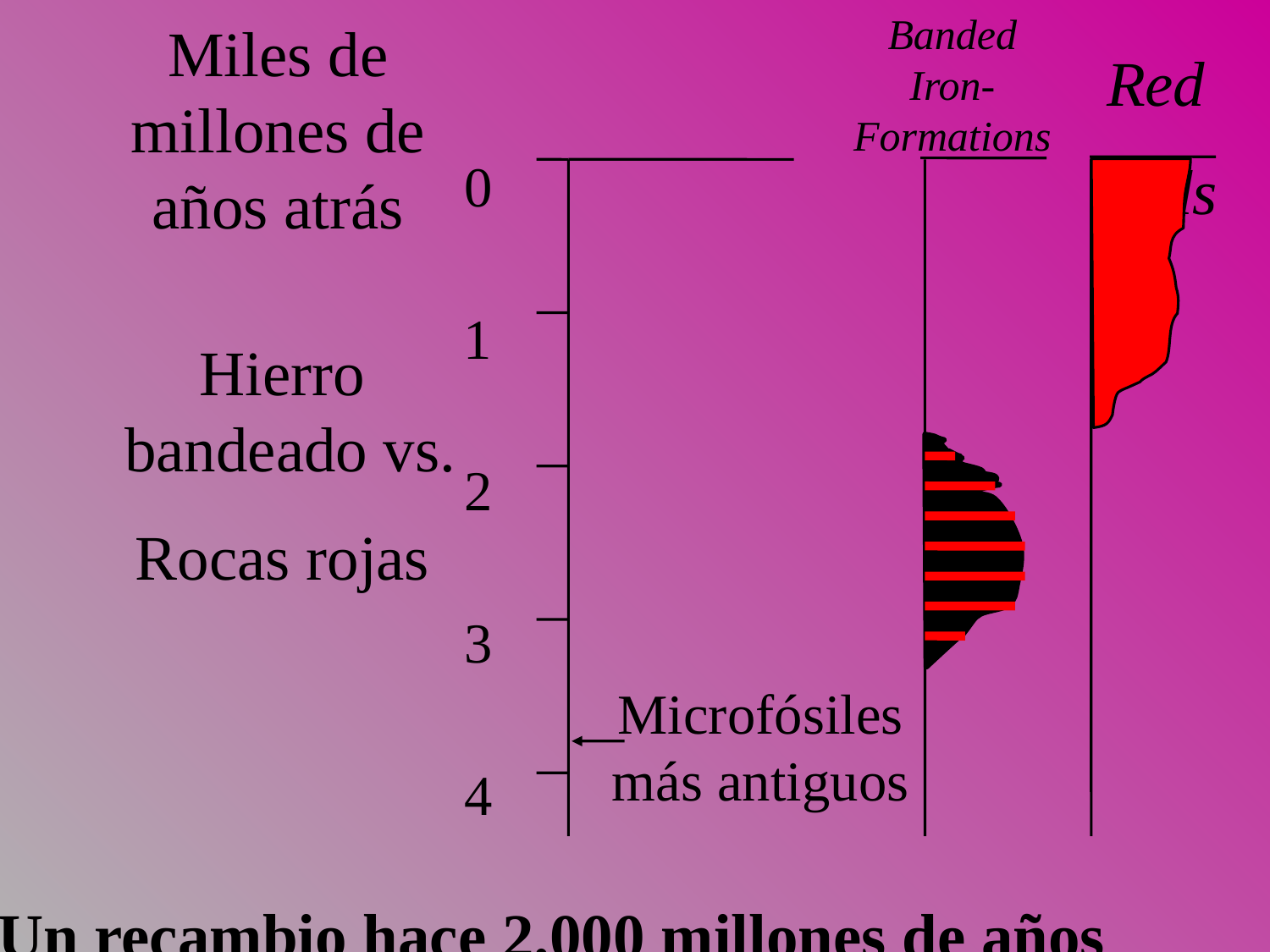

Banded
Iron-
Formations
Miles de millones de años atrás
Red
Beds
0

1

Hierro
 bandeado vs.
Rocas rojas

2

3

Microfósiles más antiguos

4

Un recambio hace 2.000 millones de años